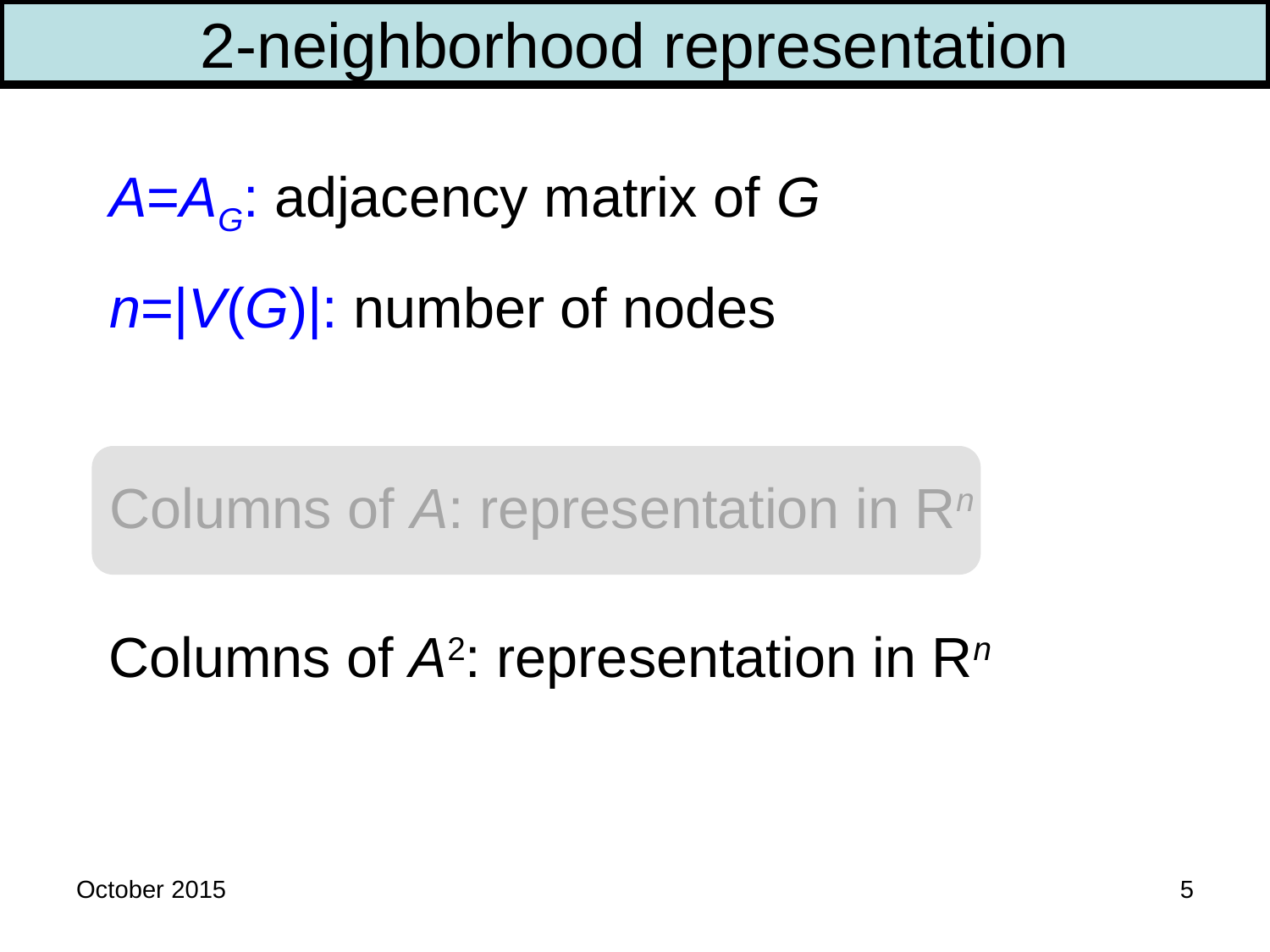

2-neighborhood representation
A=AG: adjacency matrix of G
n=|V(G)|: number of nodes

Columns of A2: representation in Rn
Columns of A: representation in Rn
October 2015
5